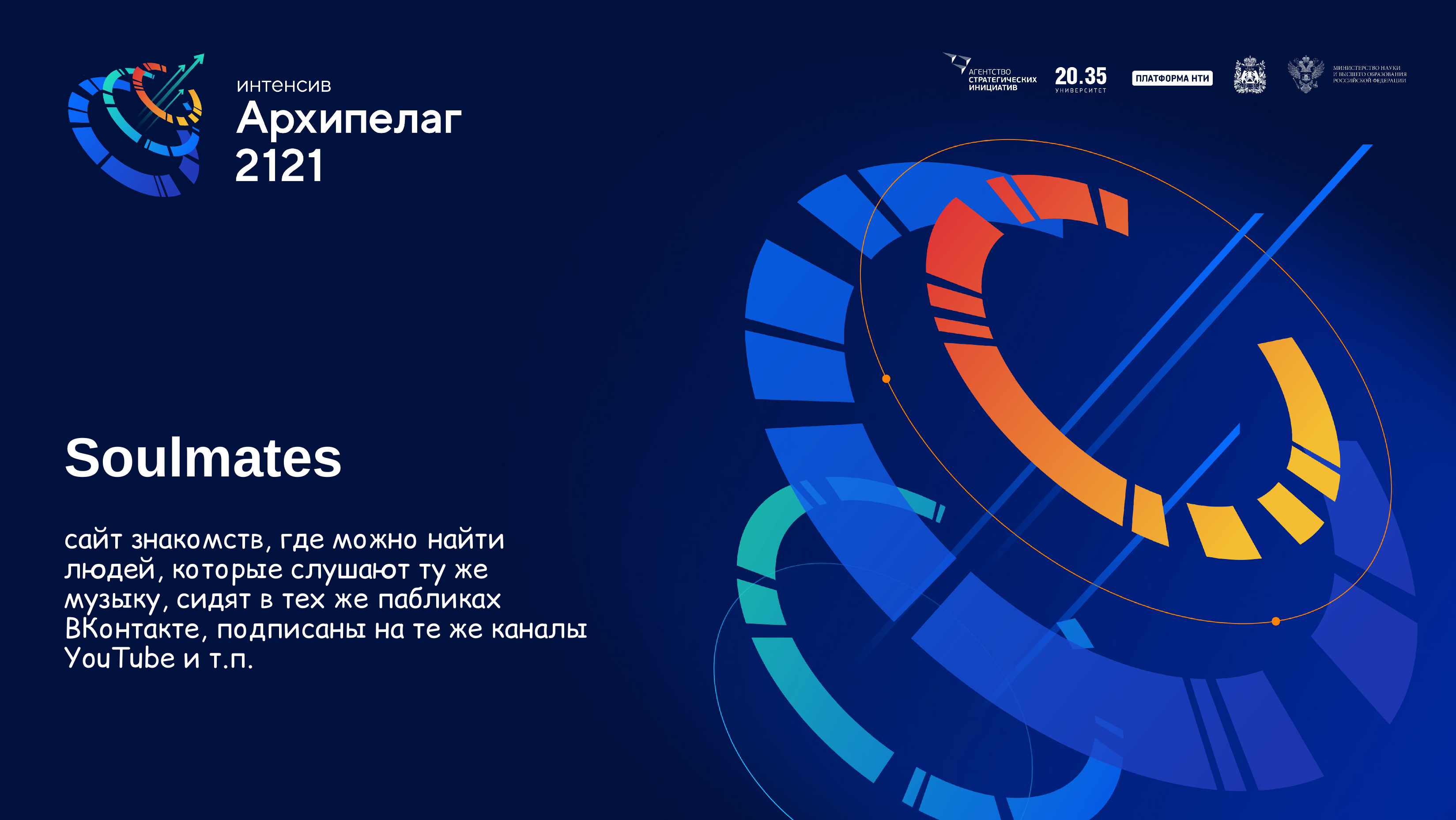

# Soulmates
сайт знакомств, где можно найти людей, которые слушают ту же музыку, сидят в тех же пабликах ВКонтакте, подписаны на те же каналы YouTube и т.п.